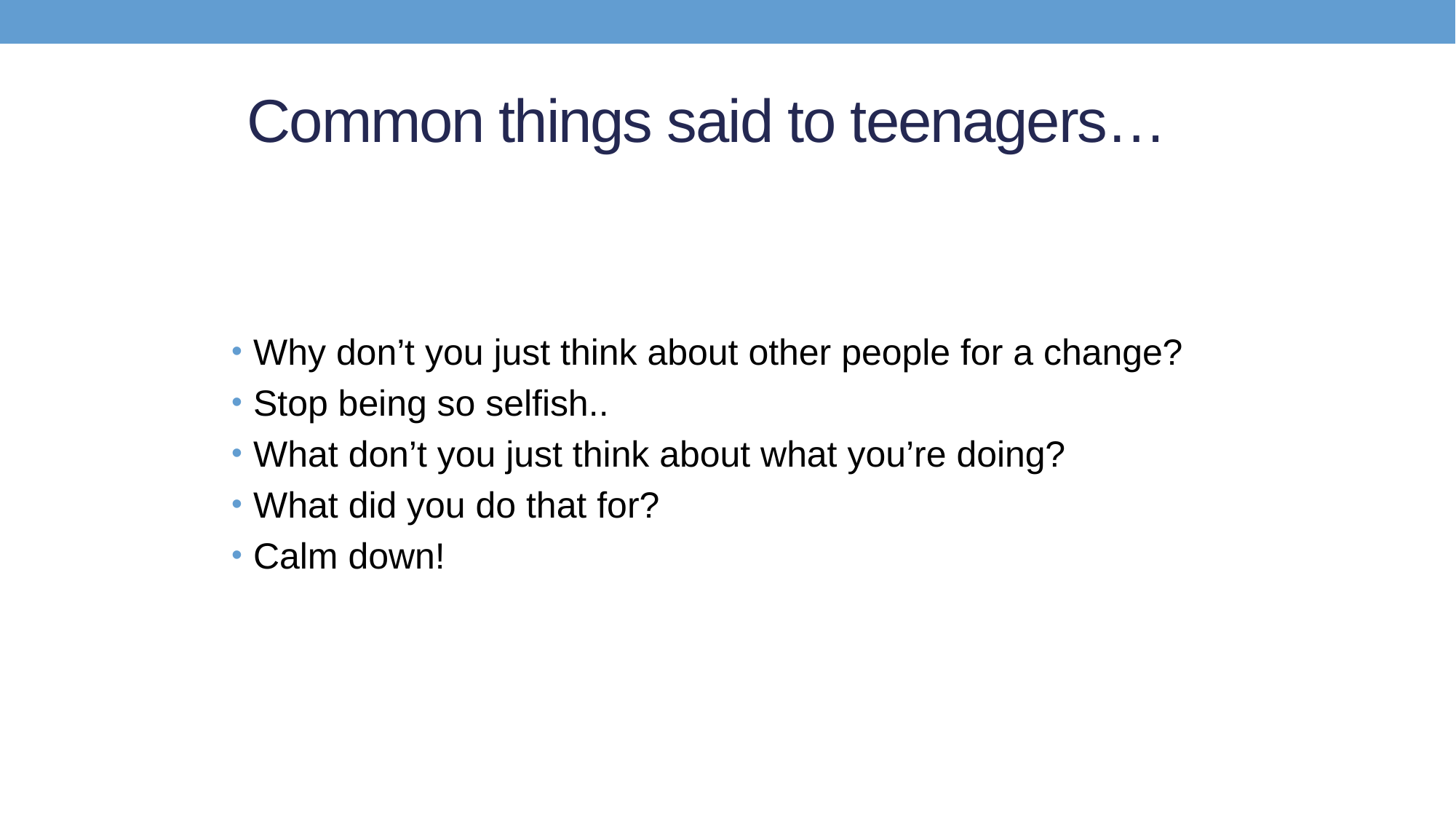

# Common things said to teenagers…
Why don’t you just think about other people for a change?
Stop being so selfish..
What don’t you just think about what you’re doing?
What did you do that for?
Calm down!